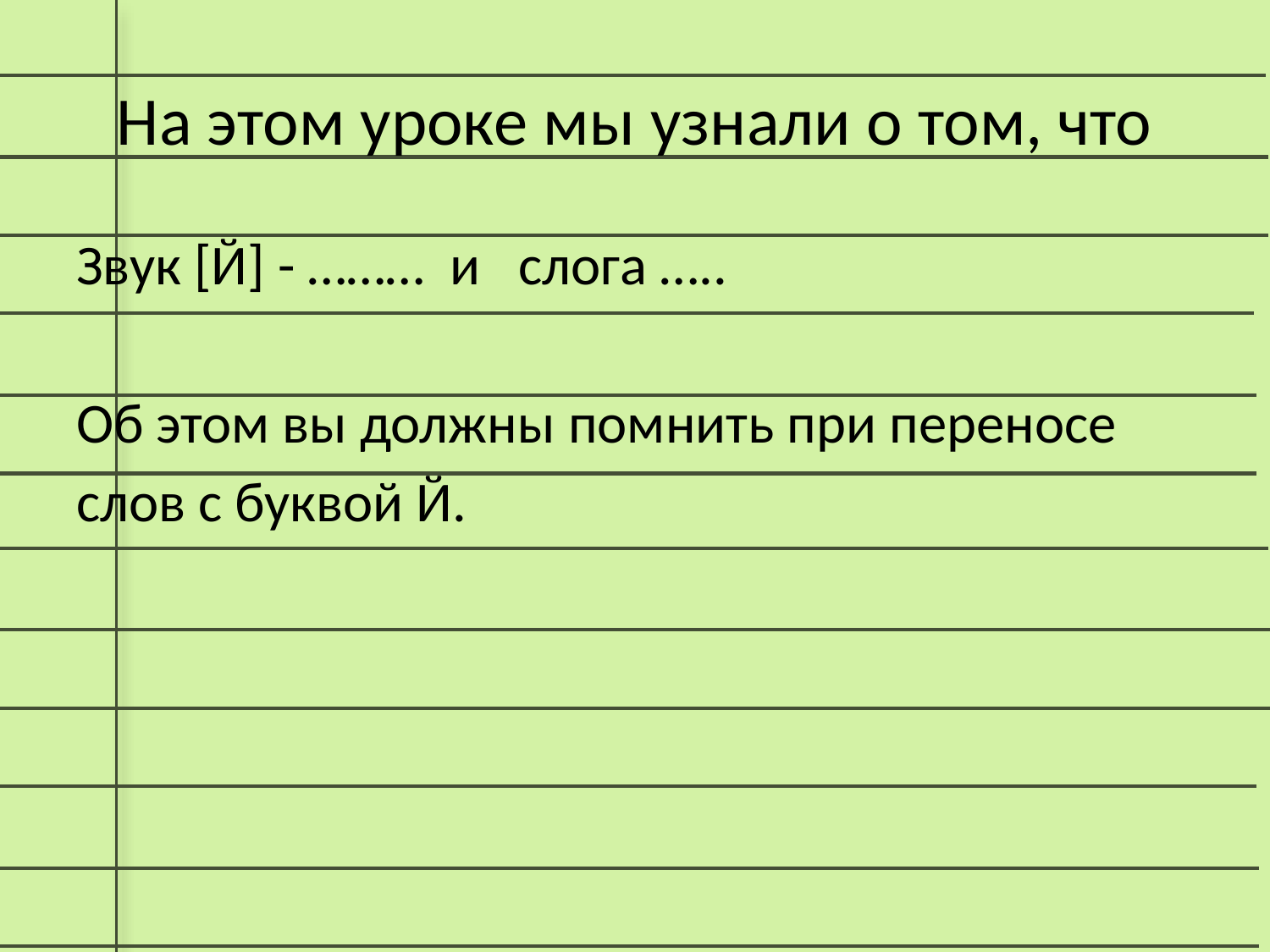

# На этом уроке мы узнали о том, что
Звук [Й] - ………  и   слога …..

Об этом вы должны помнить при переносе
слов с буквой Й.